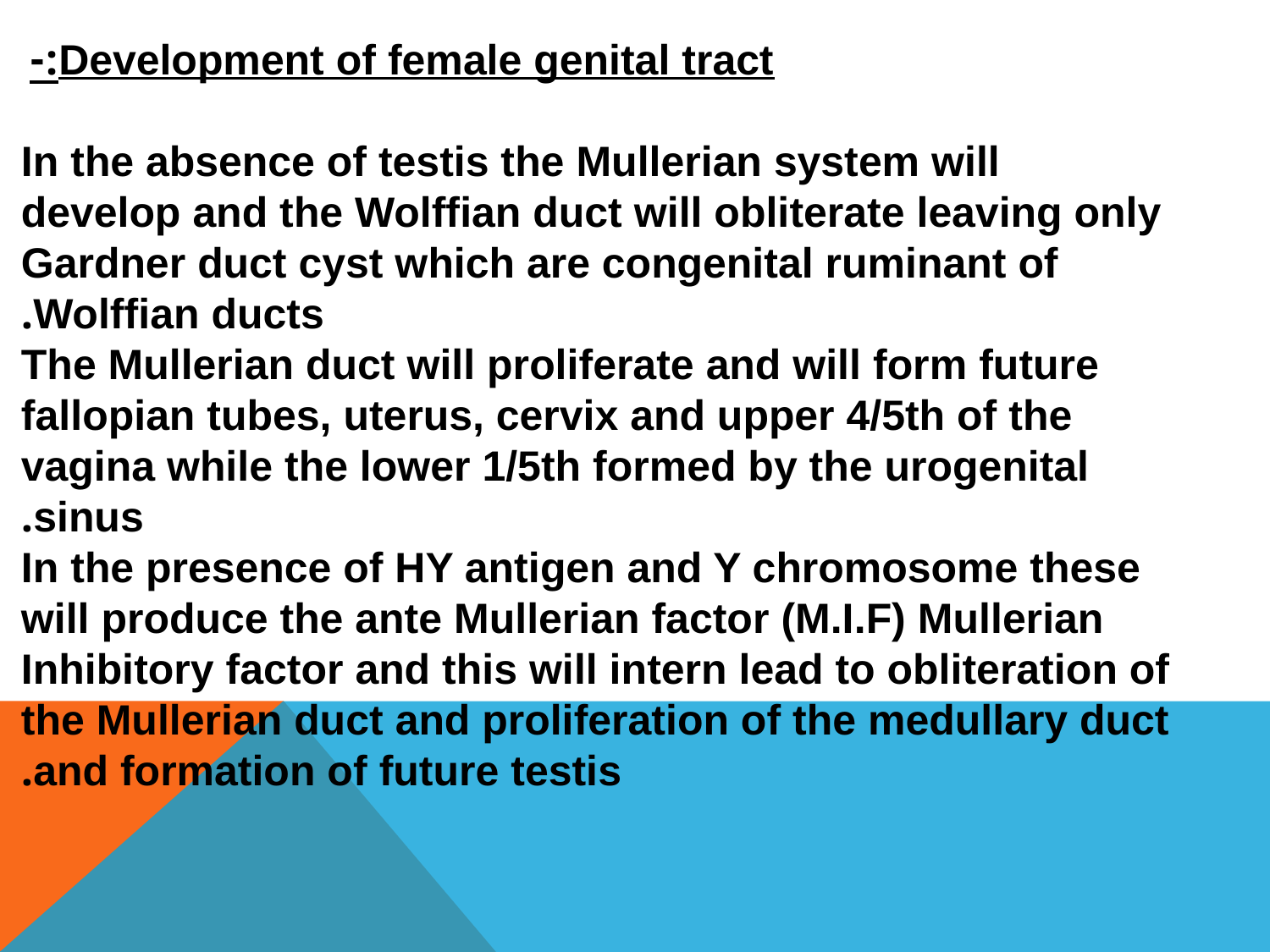

Development of female genital tract:-

             In the absence of testis the Mullerian system will develop and the Wolffian duct will obliterate leaving only Gardner duct cyst which are congenital ruminant of Wolffian ducts.
The Mullerian duct will proliferate and will form future fallopian tubes, uterus, cervix and upper 4/5th of the vagina while the lower 1/5th formed by the urogenital sinus.
In the presence of HY antigen and Y chromosome these will produce the ante Mullerian factor (M.I.F) Mullerian Inhibitory factor and this will intern lead to obliteration of the Mullerian duct and proliferation of the medullary duct and formation of future testis.